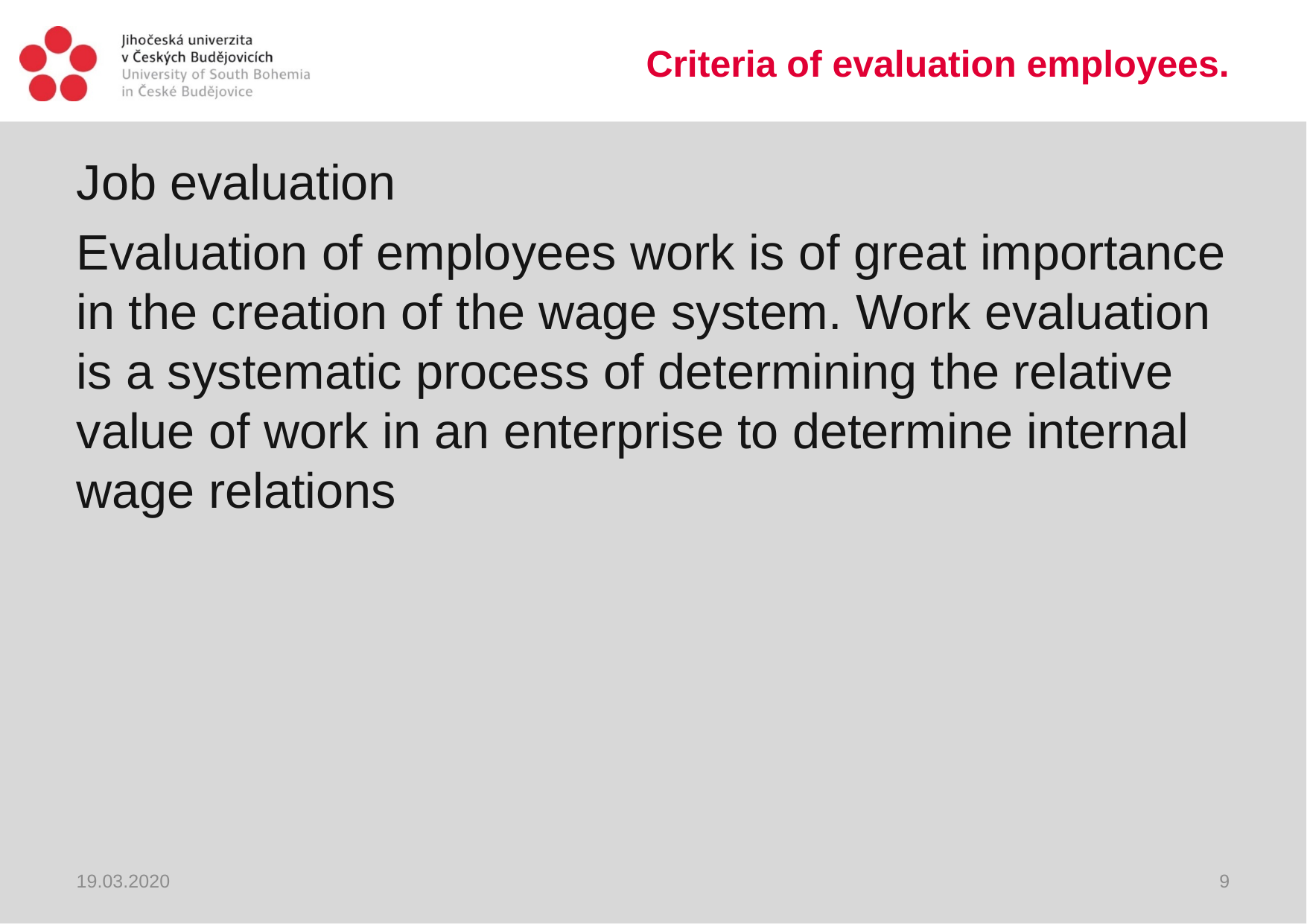

# Criteria of evaluation employees.
Job evaluation
Evaluation of employees work is of great importance in the creation of the wage system. Work evaluation is a systematic process of determining the relative value of work in an enterprise to determine internal wage relations
19.03.2020
9